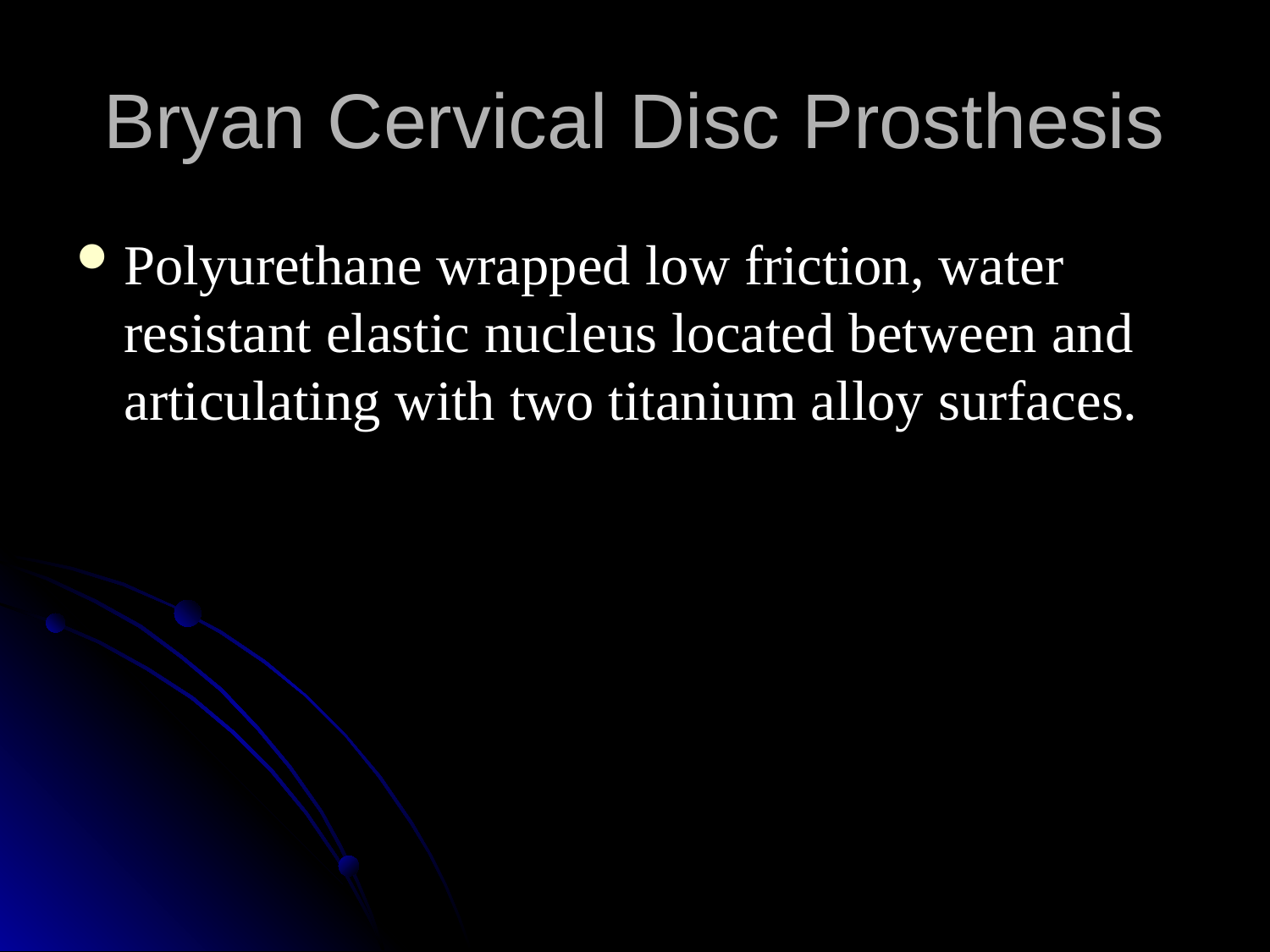

# Bryan Cervical Disc Prosthesis
Polyurethane wrapped low friction, water resistant elastic nucleus located between and articulating with two titanium alloy surfaces.